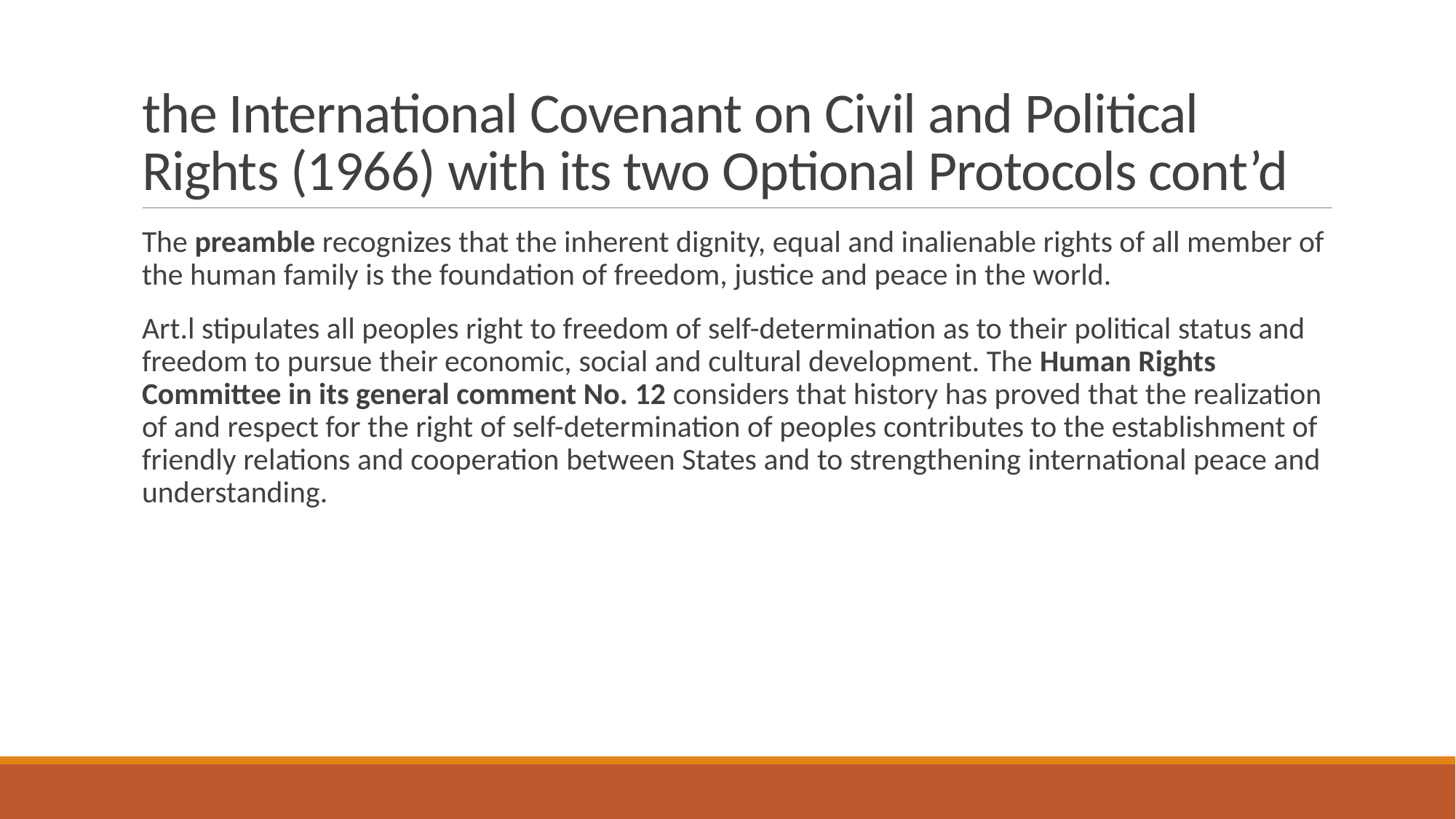

# the International Covenant on Civil and Political Rights (1966) with its two Optional Protocols cont’d
The preamble recognizes that the inherent dignity, equal and inalienable rights of all member of the human family is the foundation of freedom, justice and peace in the world.
Art.l stipulates all peoples right to freedom of self-determination as to their political status and freedom to pursue their economic, social and cultural development. The Human Rights Committee in its general comment No. 12 considers that history has proved that the realization of and respect for the right of self-determination of peoples contributes to the establishment of friendly relations and cooperation between States and to strengthening international peace and understanding.